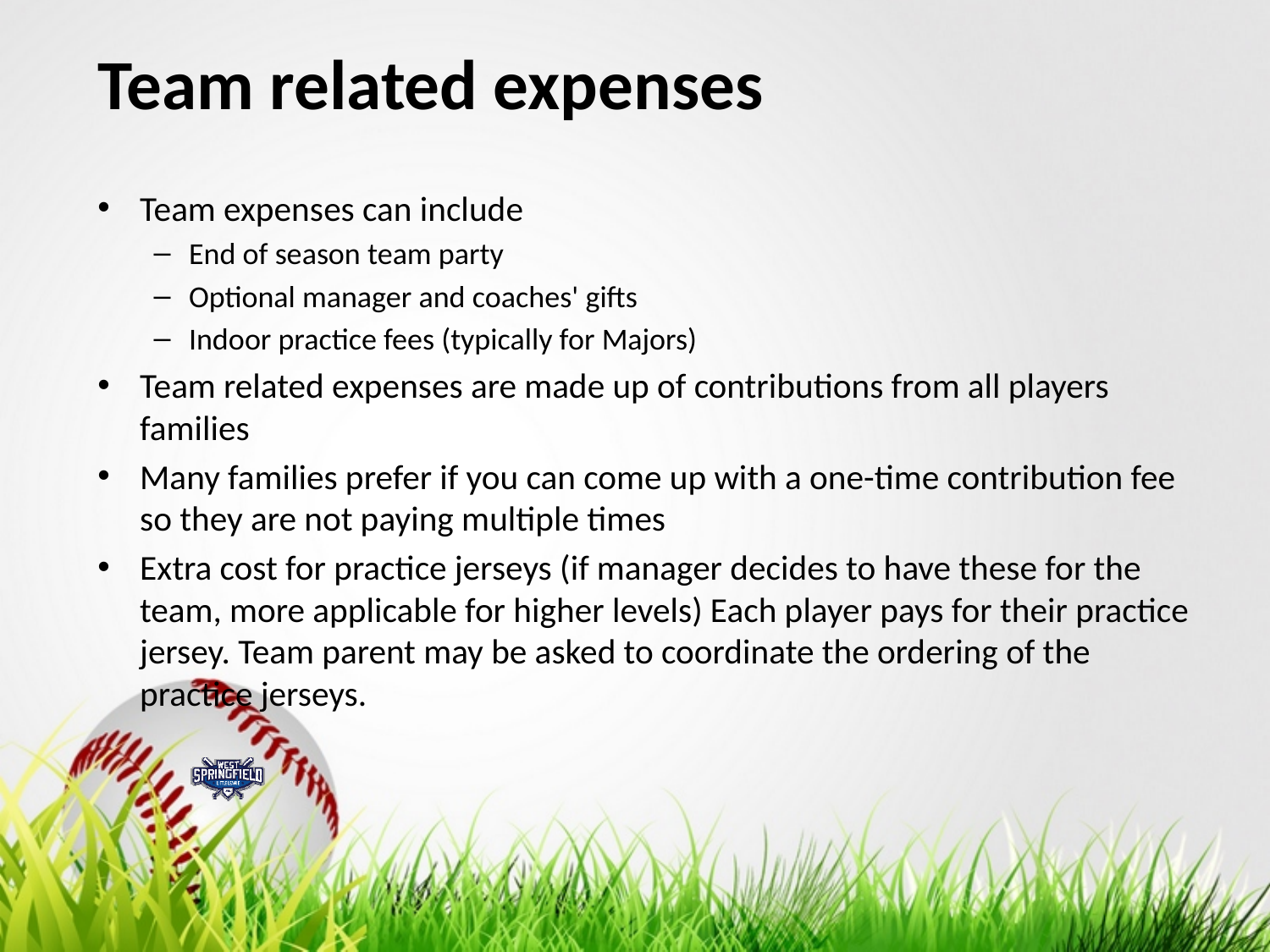

# Team related expenses
Team expenses can include
End of season team party
Optional manager and coaches' gifts
Indoor practice fees (typically for Majors)
Team related expenses are made up of contributions from all players families
Many families prefer if you can come up with a one-time contribution fee so they are not paying multiple times
Extra cost for practice jerseys (if manager decides to have these for the team, more applicable for higher levels) Each player pays for their practice jersey. Team parent may be asked to coordinate the ordering of the practice jerseys.